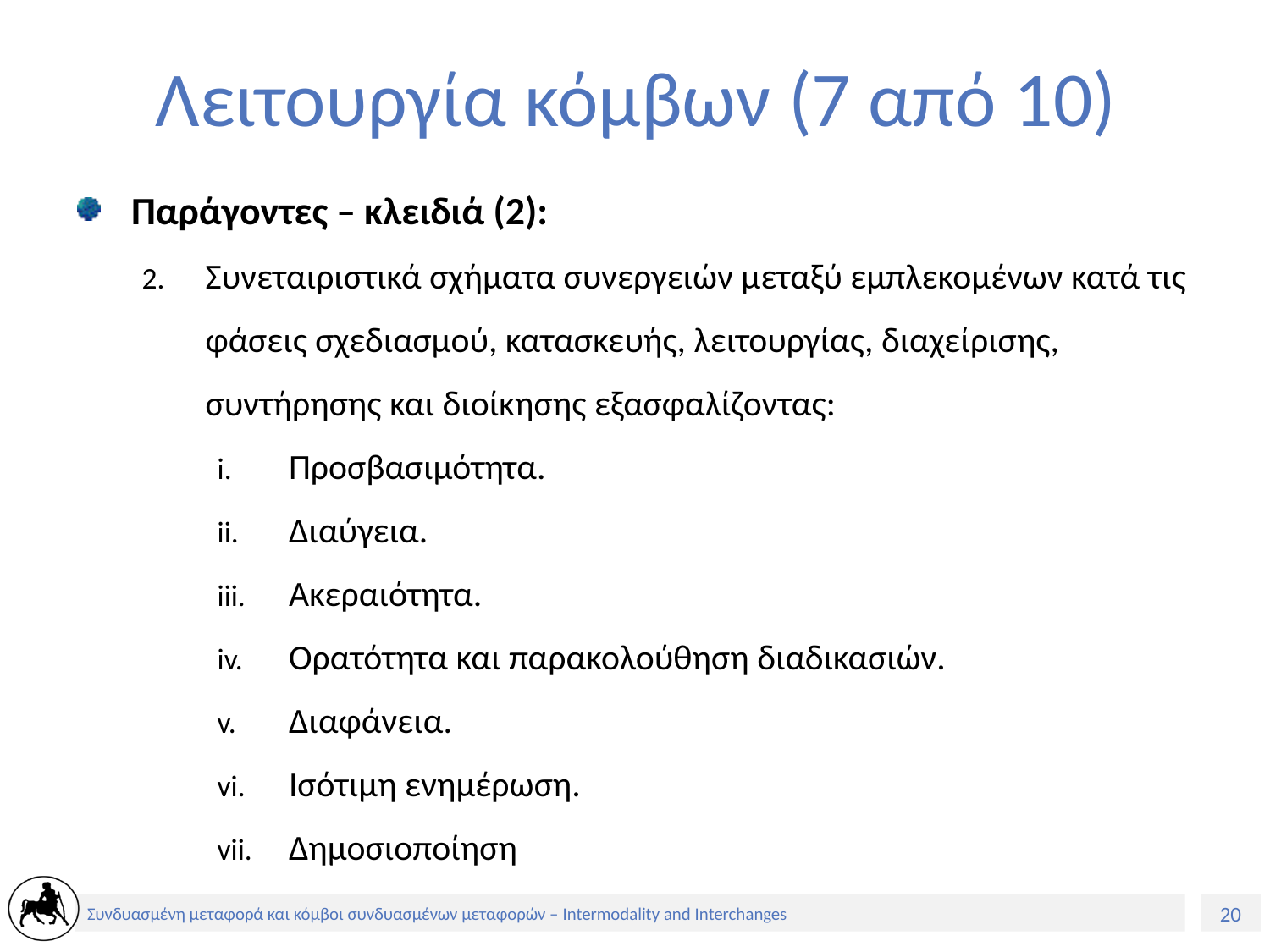

# Λειτουργία κόμβων (7 από 10)
Παράγοντες – κλειδιά (2):
Συνεταιριστικά σχήματα συνεργειών μεταξύ εμπλεκομένων κατά τις φάσεις σχεδιασμού, κατασκευής, λειτουργίας, διαχείρισης, συντήρησης και διοίκησης εξασφαλίζοντας:
Προσβασιμότητα.
Διαύγεια.
Ακεραιότητα.
Ορατότητα και παρακολούθηση διαδικασιών.
Διαφάνεια.
Ισότιμη ενημέρωση.
Δημοσιοποίηση